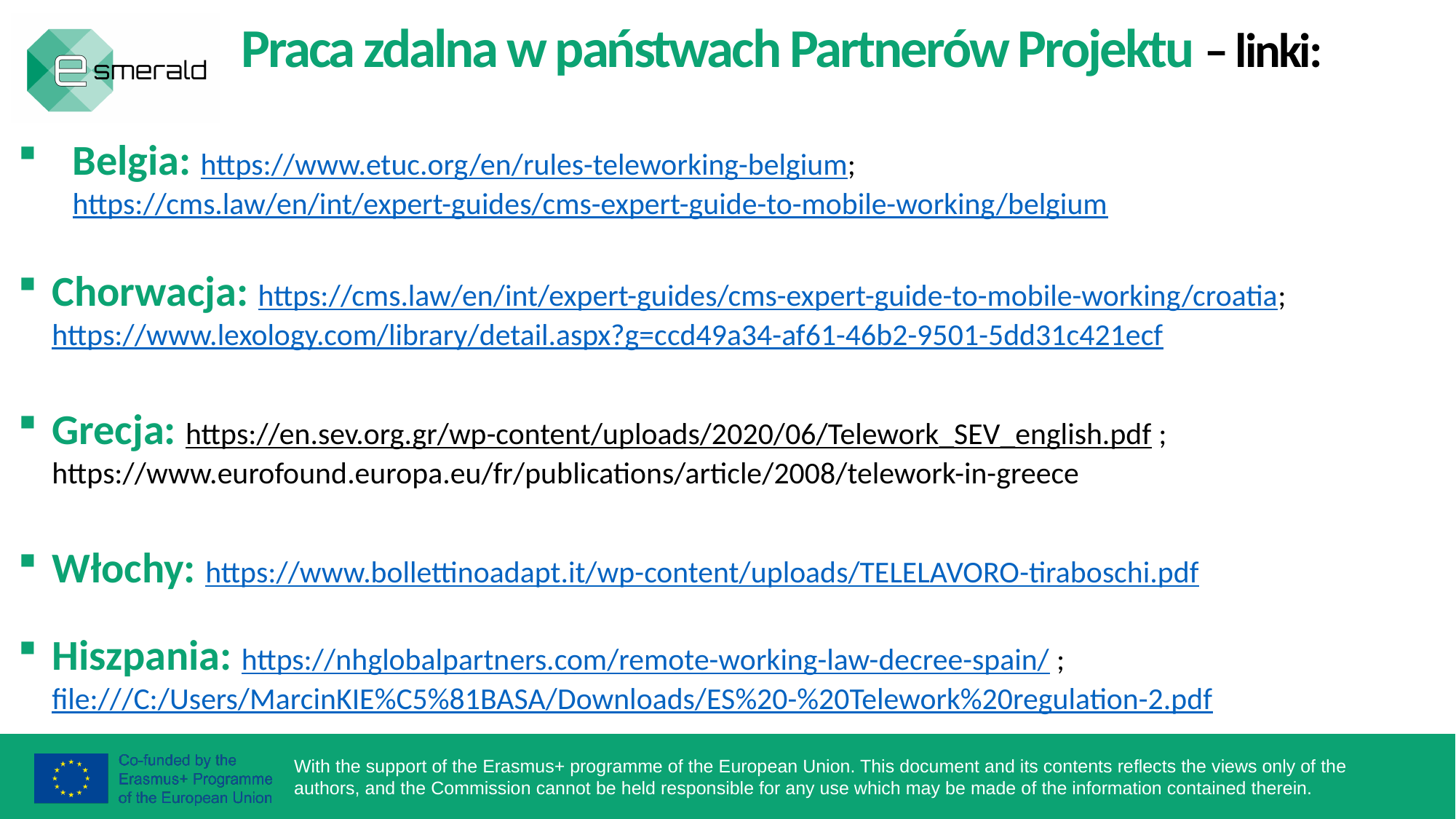

Praca zdalna w państwach Partnerów Projektu – linki:
Belgia: https://www.etuc.org/en/rules-teleworking-belgium; https://cms.law/en/int/expert-guides/cms-expert-guide-to-mobile-working/belgium

Chorwacja: https://cms.law/en/int/expert-guides/cms-expert-guide-to-mobile-working/croatia; https://www.lexology.com/library/detail.aspx?g=ccd49a34-af61-46b2-9501-5dd31c421ecf

Grecja: https://en.sev.org.gr/wp-content/uploads/2020/06/Telework_SEV_english.pdf ;  https://www.eurofound.europa.eu/fr/publications/article/2008/telework-in-greece

Włochy: https://www.bollettinoadapt.it/wp-content/uploads/TELELAVORO-tiraboschi.pdf

Hiszpania: https://nhglobalpartners.com/remote-working-law-decree-spain/ ; file:///C:/Users/MarcinKIE%C5%81BASA/Downloads/ES%20-%20Telework%20regulation-2.pdf